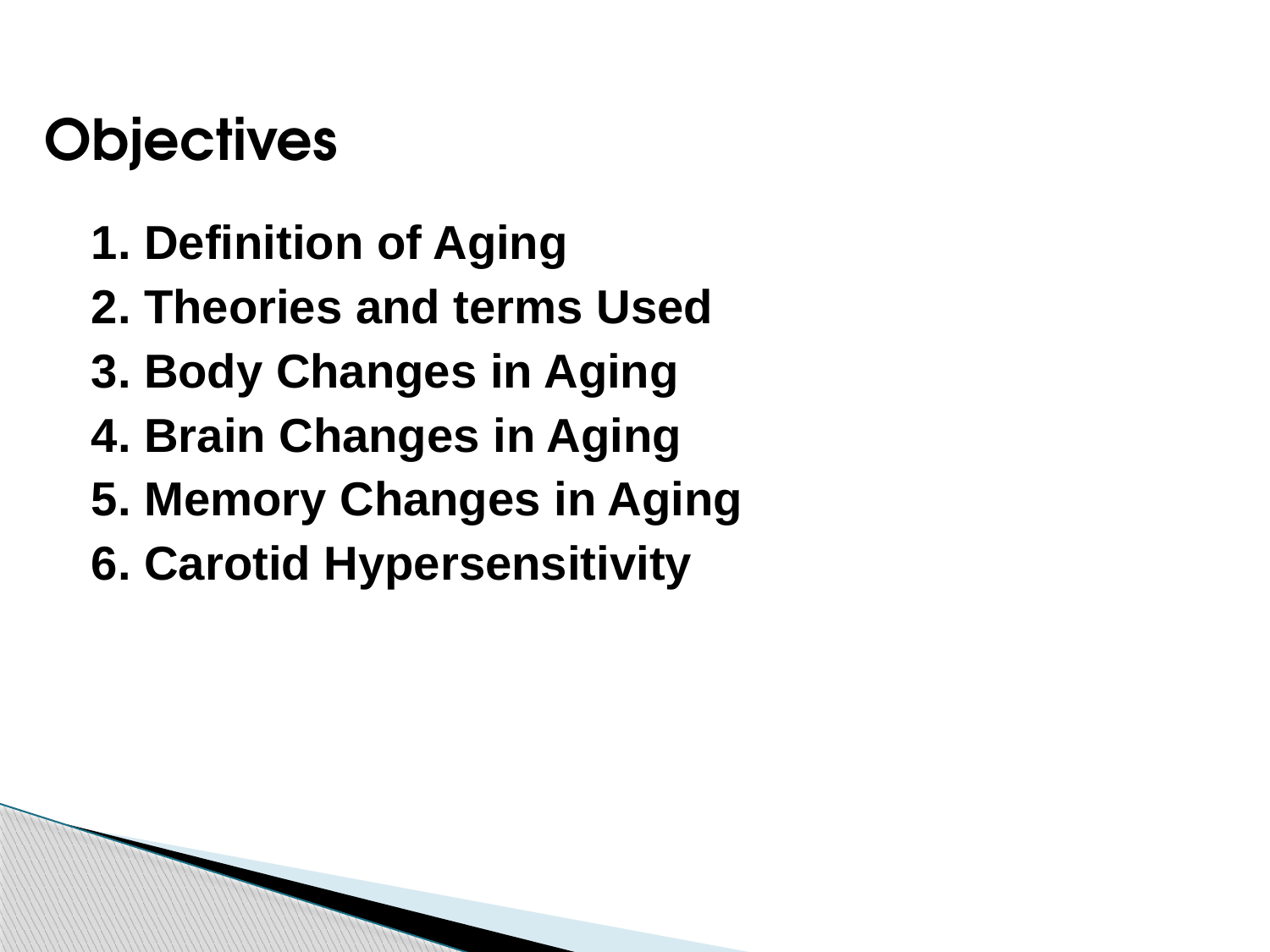

Objectives
1. Definition of Aging
2. Theories and terms Used
3. Body Changes in Aging
4. Brain Changes in Aging
5. Memory Changes in Aging
6. Carotid Hypersensitivity